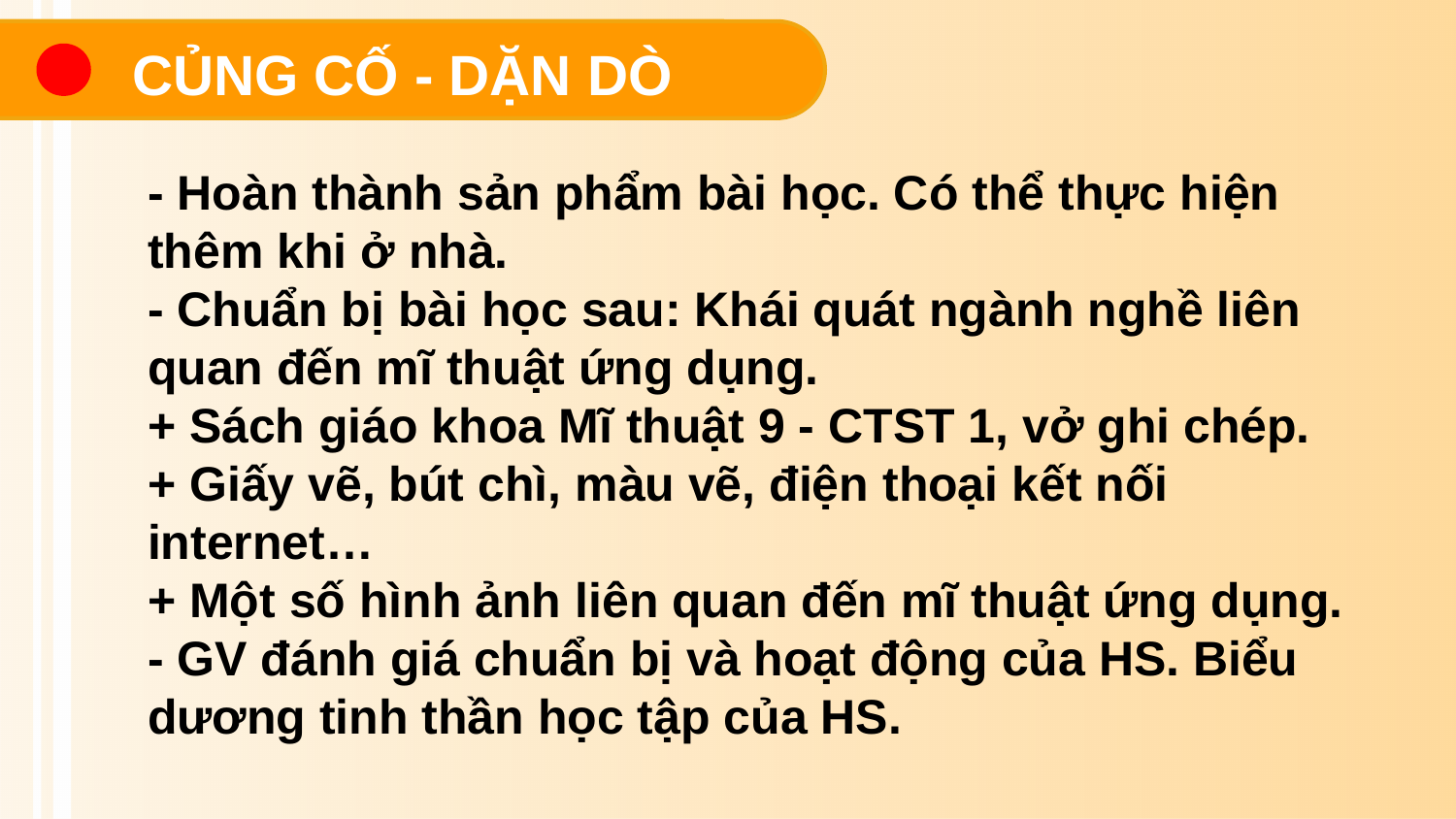

CỦNG CỐ - DẶN DÒ

- Hoàn thành sản phẩm bài học. Có thể thực hiện thêm khi ở nhà.
- Chuẩn bị bài học sau: Khái quát ngành nghề liên quan đến mĩ thuật ứng dụng.
+ Sách giáo khoa Mĩ thuật 9 - CTST 1, vở ghi chép.
+ Giấy vẽ, bút chì, màu vẽ, điện thoại kết nối internet…
+ Một số hình ảnh liên quan đến mĩ thuật ứng dụng.
- GV đánh giá chuẩn bị và hoạt động của HS. Biểu dương tinh thần học tập của HS.